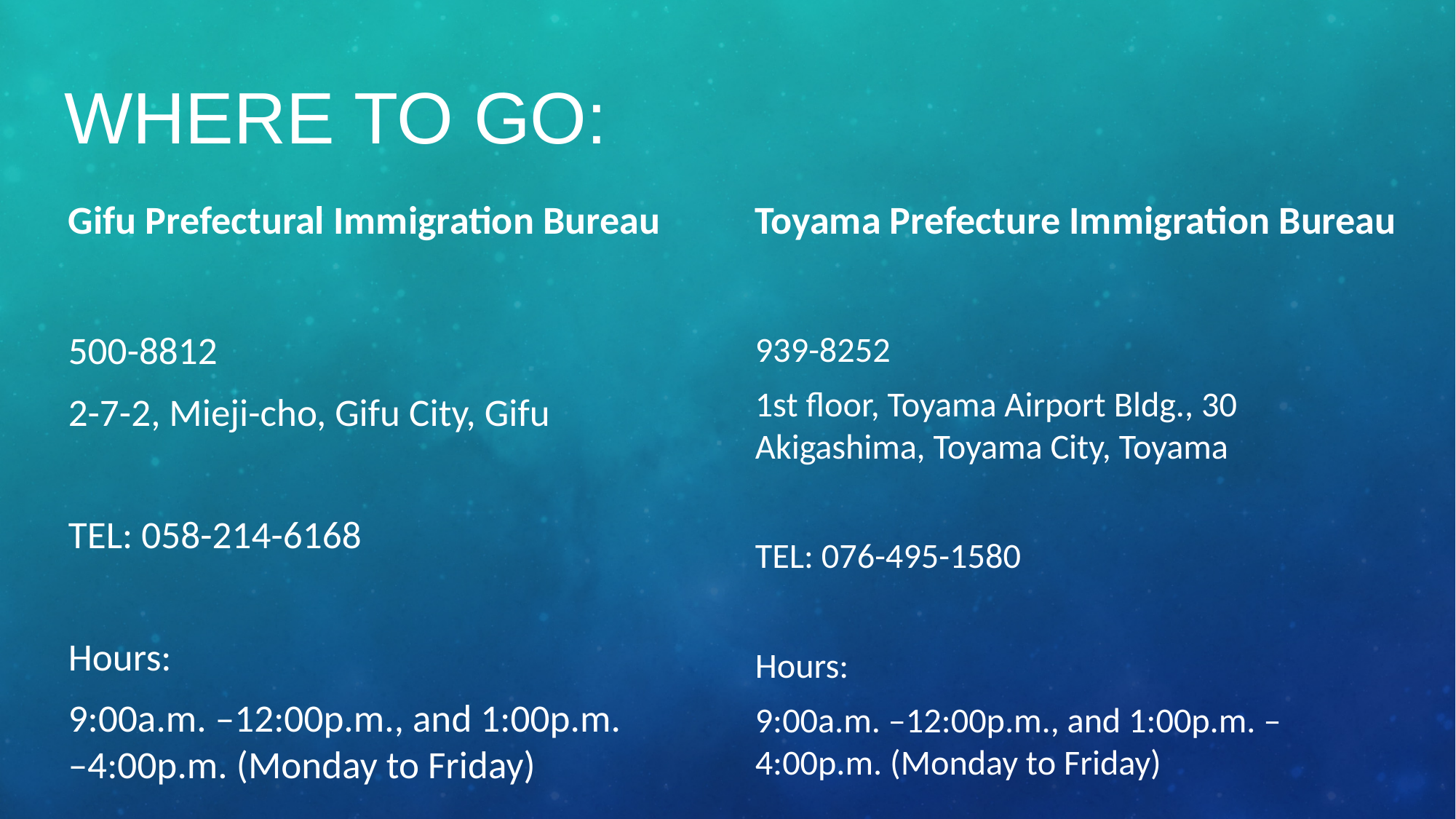

# Where to go:
Gifu Prefectural Immigration Bureau
Toyama Prefecture Immigration Bureau

500-8812
2-7-2, Mieji-cho, Gifu City, Gifu

TEL: 058-214-6168

Hours:
9:00a.m. –12:00p.m., and 1:00p.m. –4:00p.m. (Monday to Friday)

939-8252
1st floor, Toyama Airport Bldg., 30 Akigashima, Toyama City, Toyama

TEL: 076-495-1580

Hours:
9:00a.m. –12:00p.m., and 1:00p.m. –4:00p.m. (Monday to Friday)